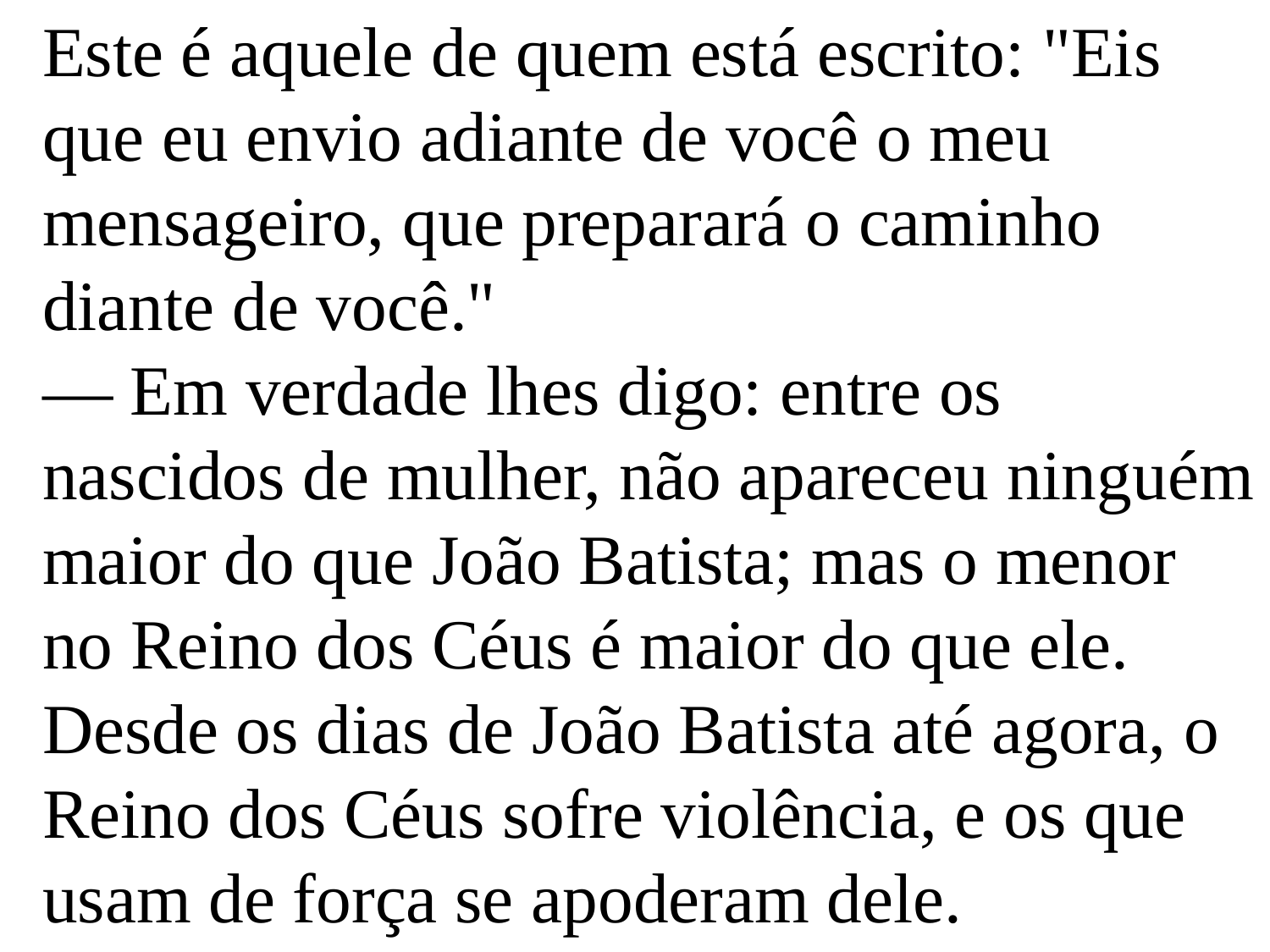

Este é aquele de quem está escrito: "Eis que eu envio adiante de você o meu mensageiro, que preparará o caminho diante de você."
— Em verdade lhes digo: entre os nascidos de mulher, não apareceu ninguém maior do que João Batista; mas o menor no Reino dos Céus é maior do que ele.
Desde os dias de João Batista até agora, o Reino dos Céus sofre violência, e os que usam de força se apoderam dele.